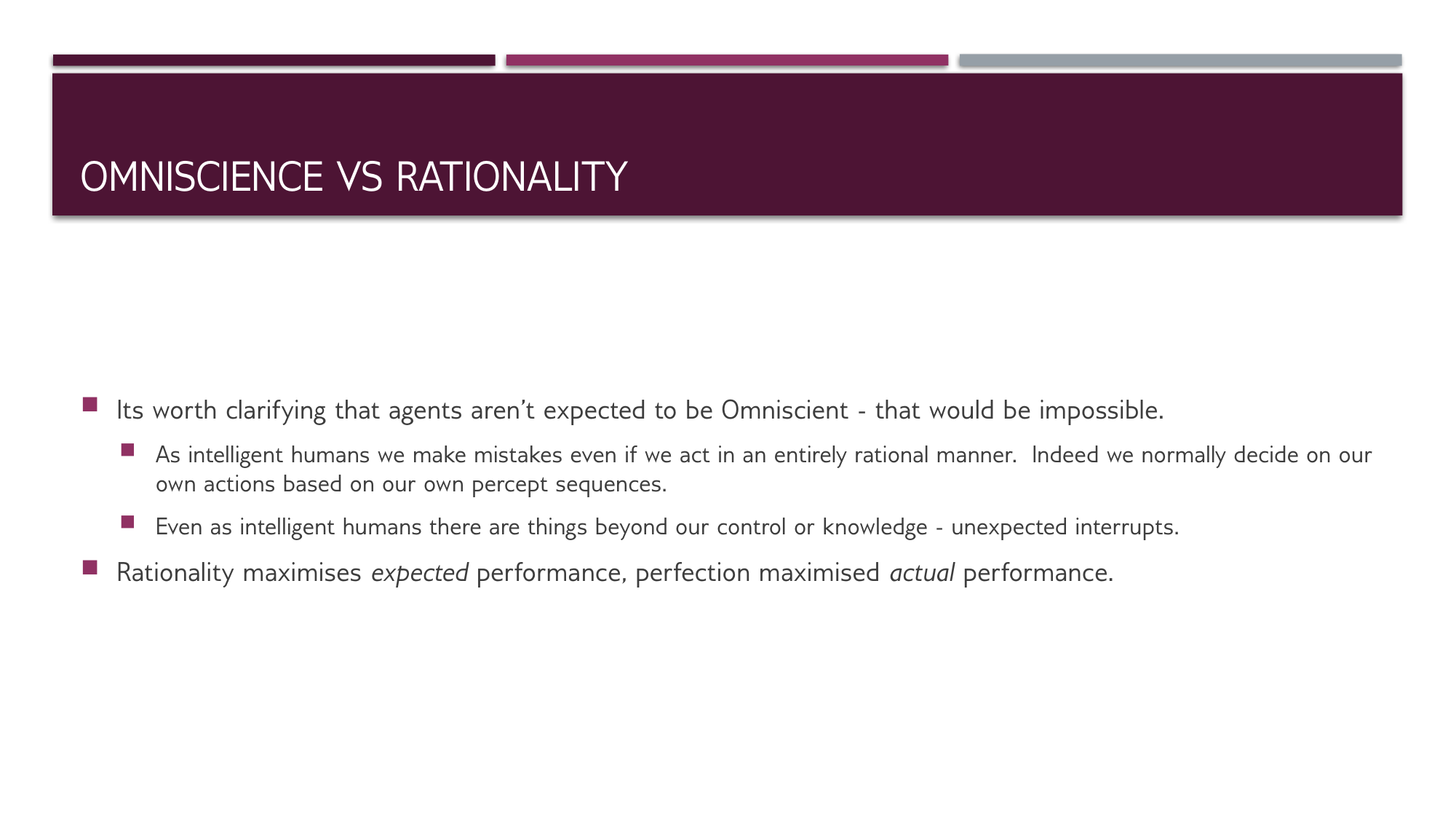

# Omniscience vs Rationality
Its worth clarifying that agents aren’t expected to be Omniscient - that would be impossible.
As intelligent humans we make mistakes even if we act in an entirely rational manner.  Indeed we normally decide on our own actions based on our own percept sequences.
Even as intelligent humans there are things beyond our control or knowledge - unexpected interrupts.
Rationality maximises expected performance, perfection maximised actual performance.